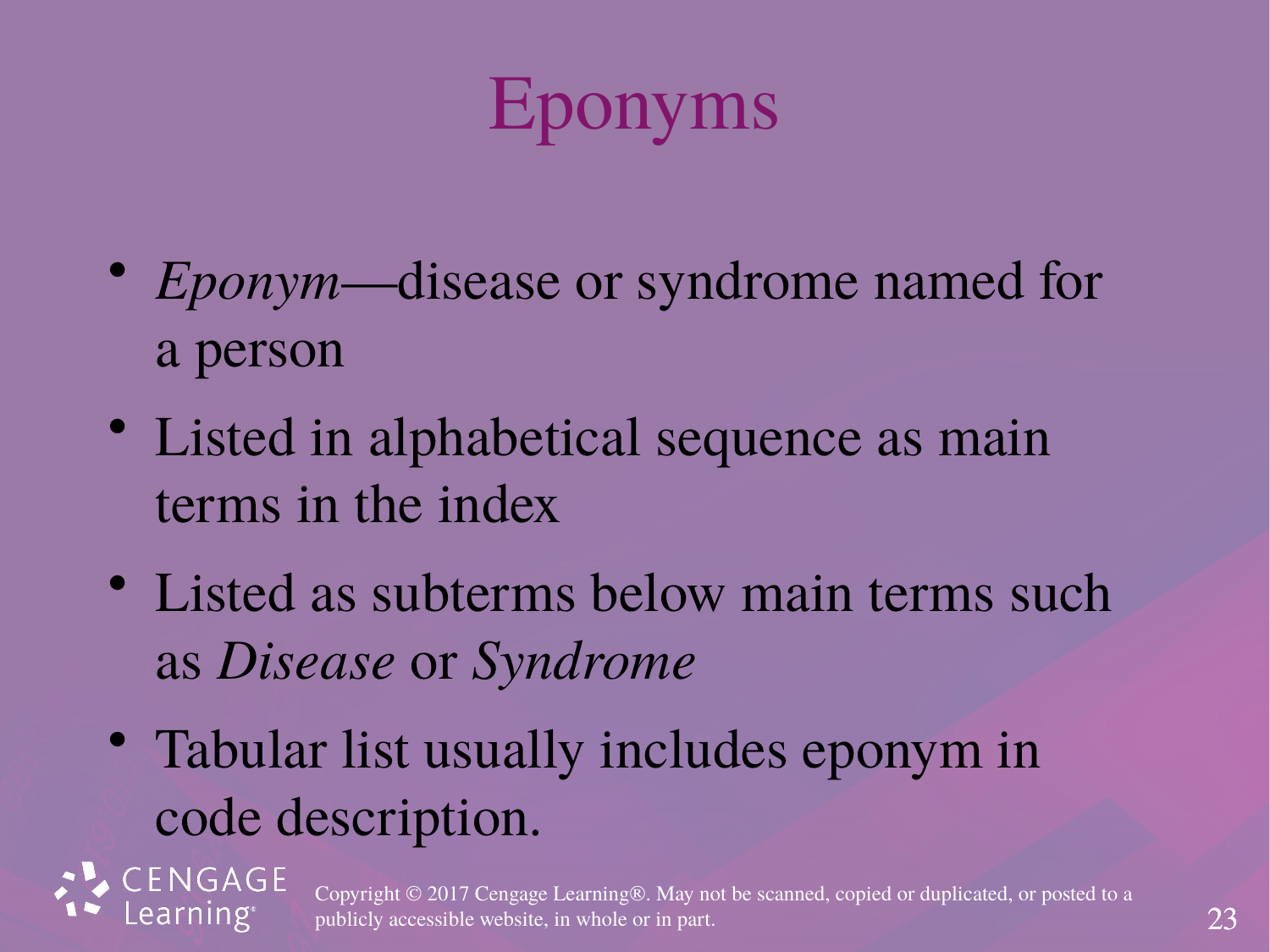

# Eponyms
Eponym—disease or syndrome named for
a person
Listed in alphabetical sequence as main
terms in the index
Listed as subterms below main terms such
as Disease or Syndrome
Tabular list usually includes eponym in
code description.